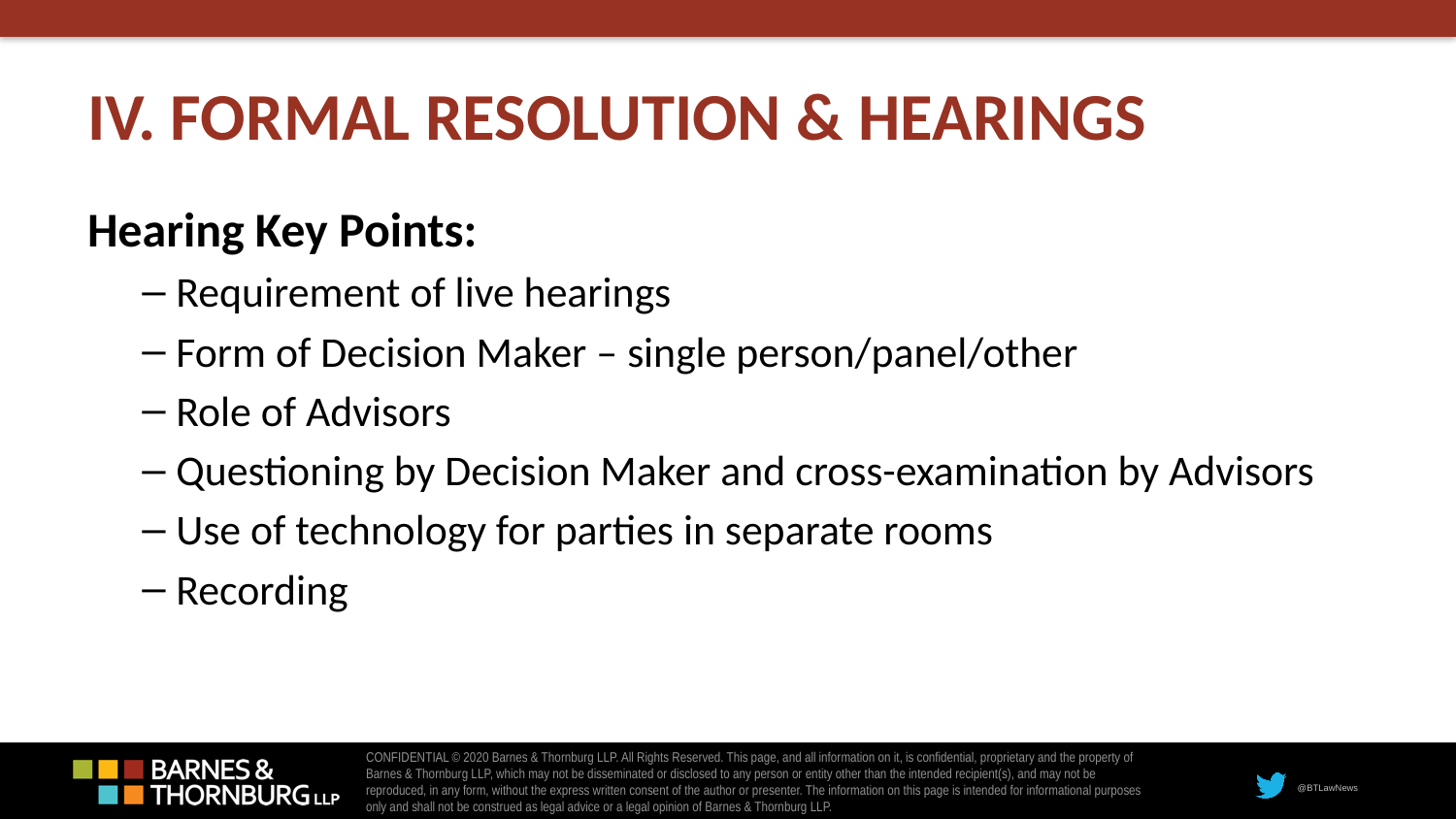

# IV. FORMAL RESOLUTION & HEARINGS
Hearing Key Points:
Requirement of live hearings
Form of Decision Maker – single person/panel/other
Role of Advisors
Questioning by Decision Maker and cross-examination by Advisors
Use of technology for parties in separate rooms
Recording